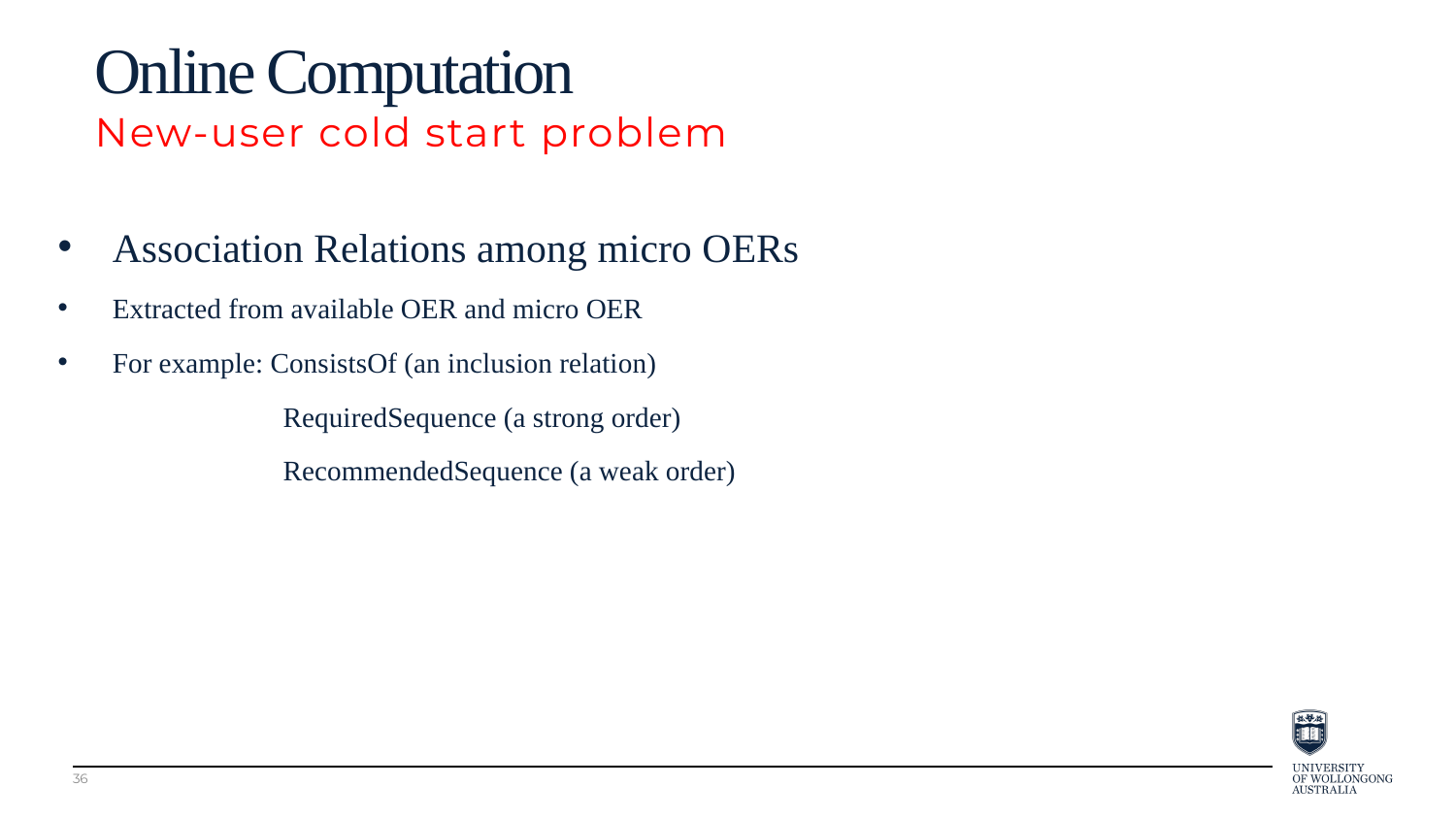

Online Computation
New-user cold start problem
Association Relations among micro OERs
Extracted from available OER and micro OER
For example: ConsistsOf (an inclusion relation)
                                RequiredSequence (a strong order)
                                RecommendedSequence (a weak order)

36